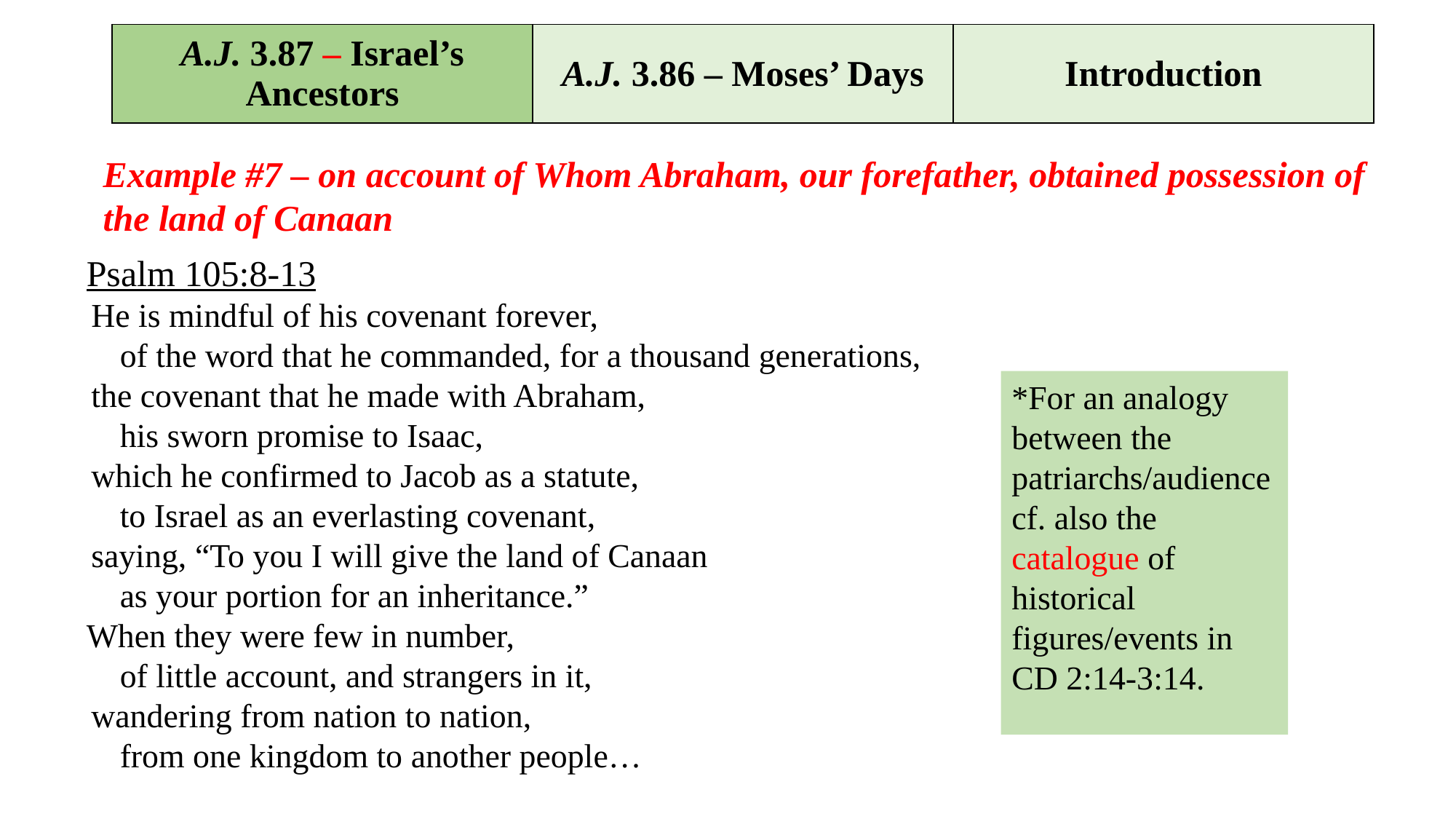

| A.J. 3.87 – Israel’s Ancestors | A.J. 3.86 – Moses’ Days | Introduction |
| --- | --- | --- |
#
Example #7 – on account of Whom Abraham, our forefather, obtained possession of the land of Canaan
Psalm 105:8-13
 He is mindful of his covenant forever,
    of the word that he commanded, for a thousand generations,
 the covenant that he made with Abraham,
    his sworn promise to Isaac,
 which he confirmed to Jacob as a statute,
    to Israel as an everlasting covenant,
 saying, “To you I will give the land of Canaan
    as your portion for an inheritance.”
When they were few in number,
    of little account, and strangers in it,
 wandering from nation to nation,
    from one kingdom to another people…

*For an analogy between the patriarchs/audience cf. also the catalogue of historical figures/events in CD 2:14-3:14.